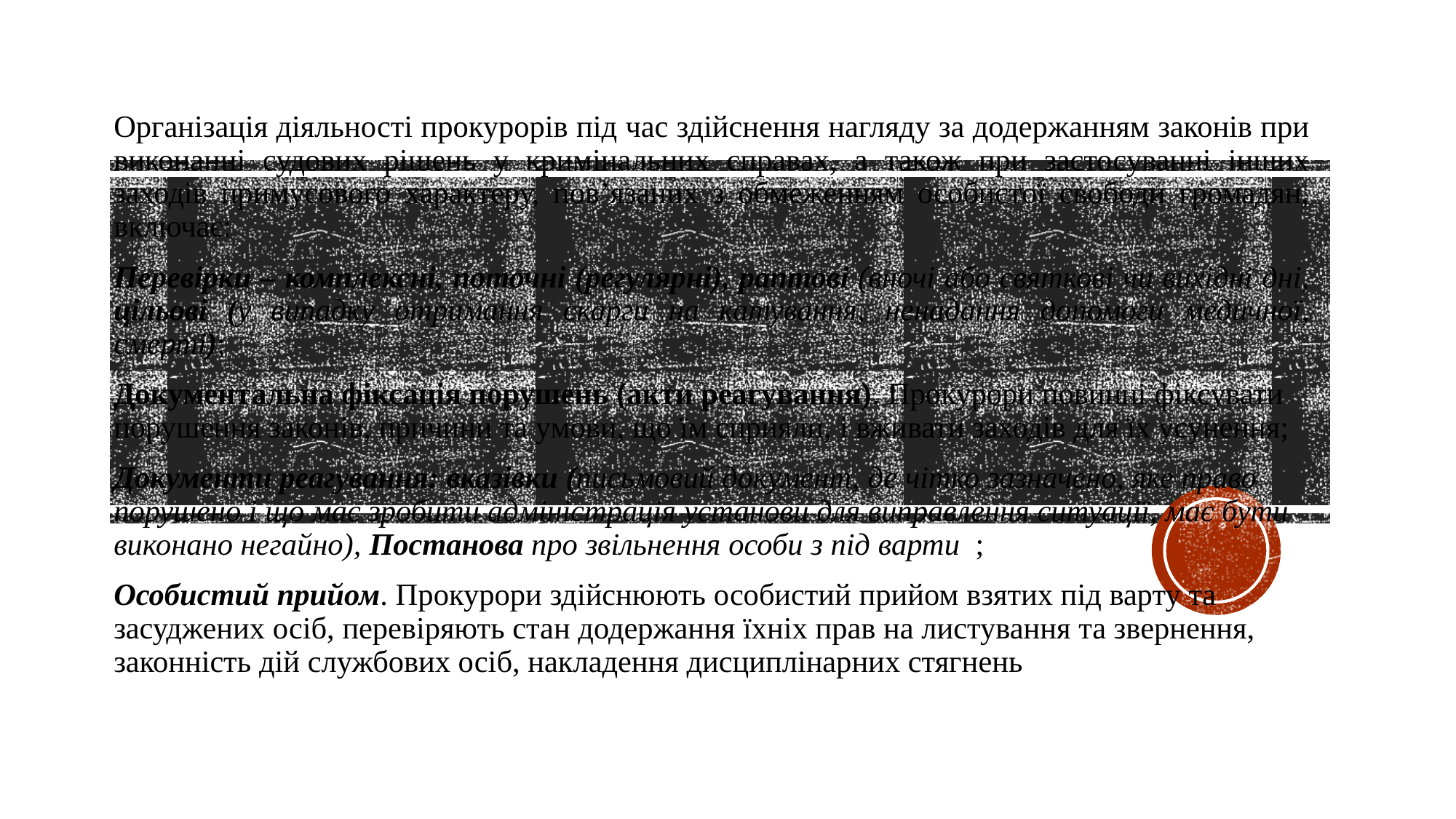

Організація діяльності прокурорів під час здійснення нагляду за додержанням законів при виконанні судових рішень у кримінальних справах, а також при застосуванні інших заходів примусового характеру, пов’язаних з обмеженням особистої свободи громадян, включає:
Перевірки – комплексні, поточні (регулярні), раптові (вночі або святкові чи вихідні дні, цільові (у випадку отримання скарги на катування, ненадання допомоги медичної, смерті);
Документальна фіксація порушень (акти реагування). Прокурори повинні фіксувати порушення законів, причини та умови, що їм сприяли, і вживати заходів для їх усунення;
Документи реагування: вказівки (письмовий документ, де чітко зазначено, яке право порушено і що має зробити адміністрація установи для виправлення ситуації, має бути виконано негайно), Постанова про звільнення особи з під варти  ;
Особистий прийом. Прокурори здійснюють особистий прийом взятих під варту та засуджених осіб, перевіряють стан додержання їхніх прав на листування та звернення, законність дій службових осіб, накладення дисциплінарних стягнень